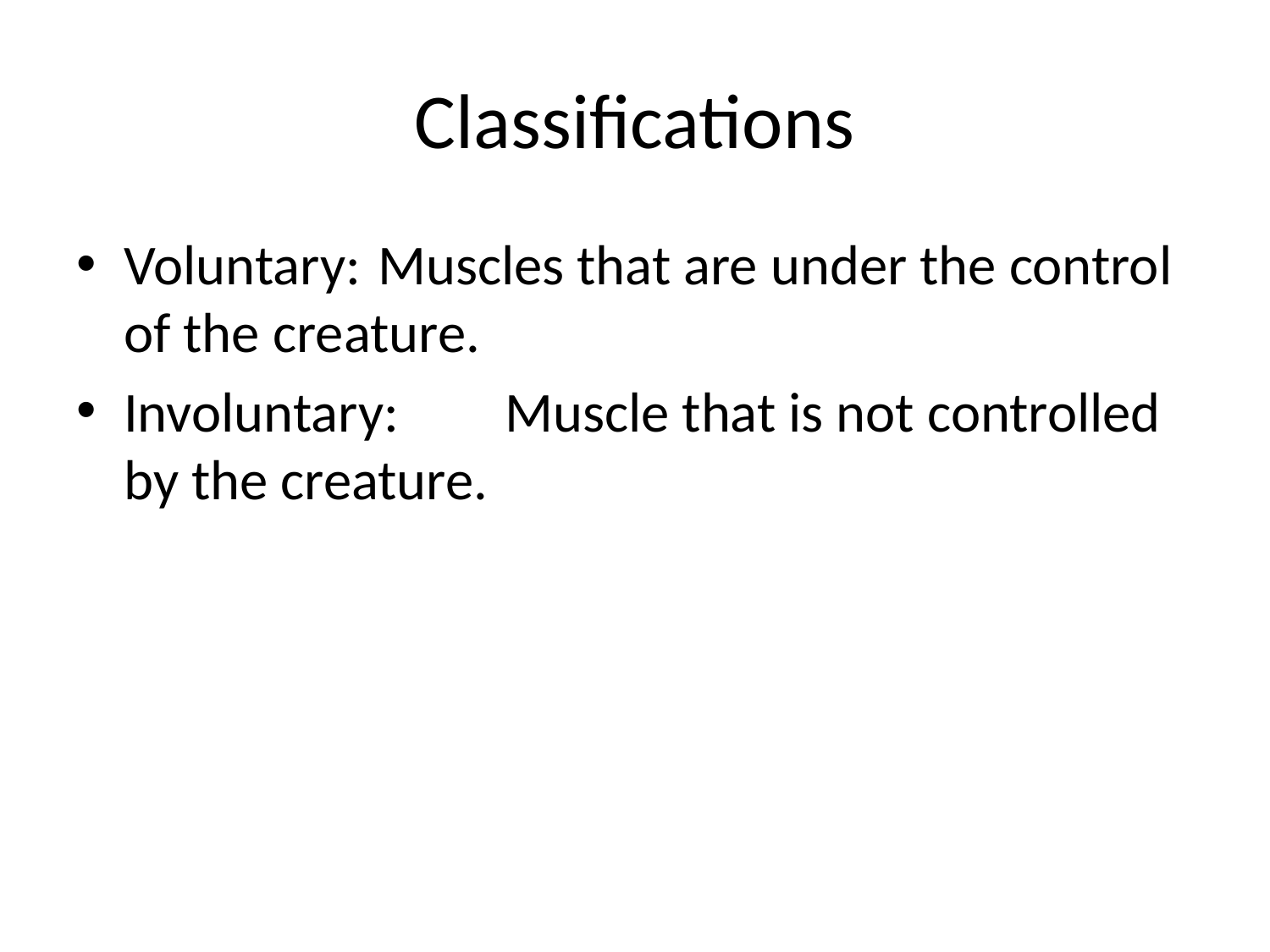

# Classifications
Voluntary:	Muscles that are under the control of the creature.
Involuntary:	Muscle that is not controlled by the creature.